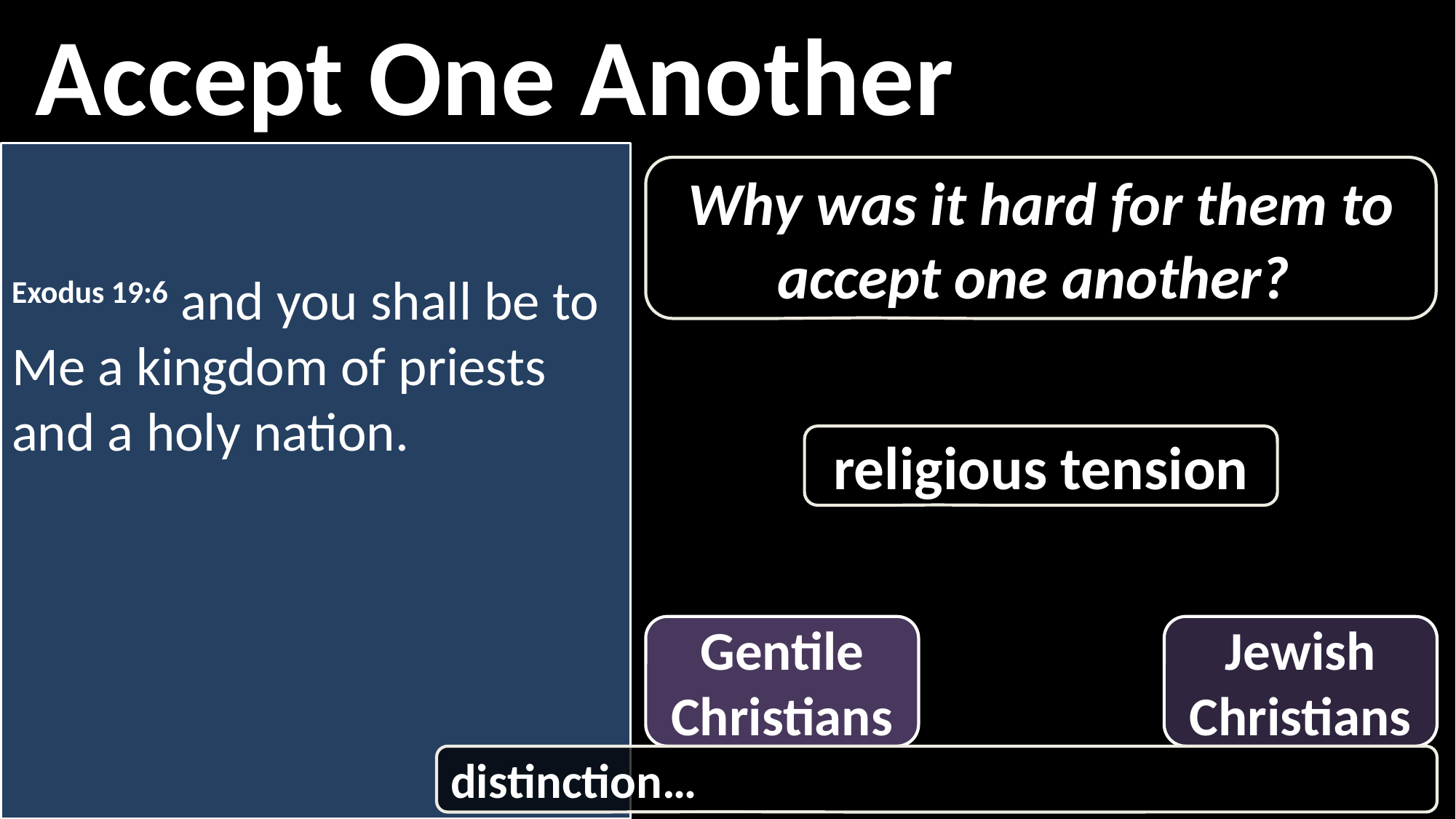

Accept One Another

Exodus 19:6 and you shall be to Me a kingdom of priests and a holy nation.
Why was it hard for them to accept one another?
religious tension
Gentile Christians
Jewish Christians
distinction…